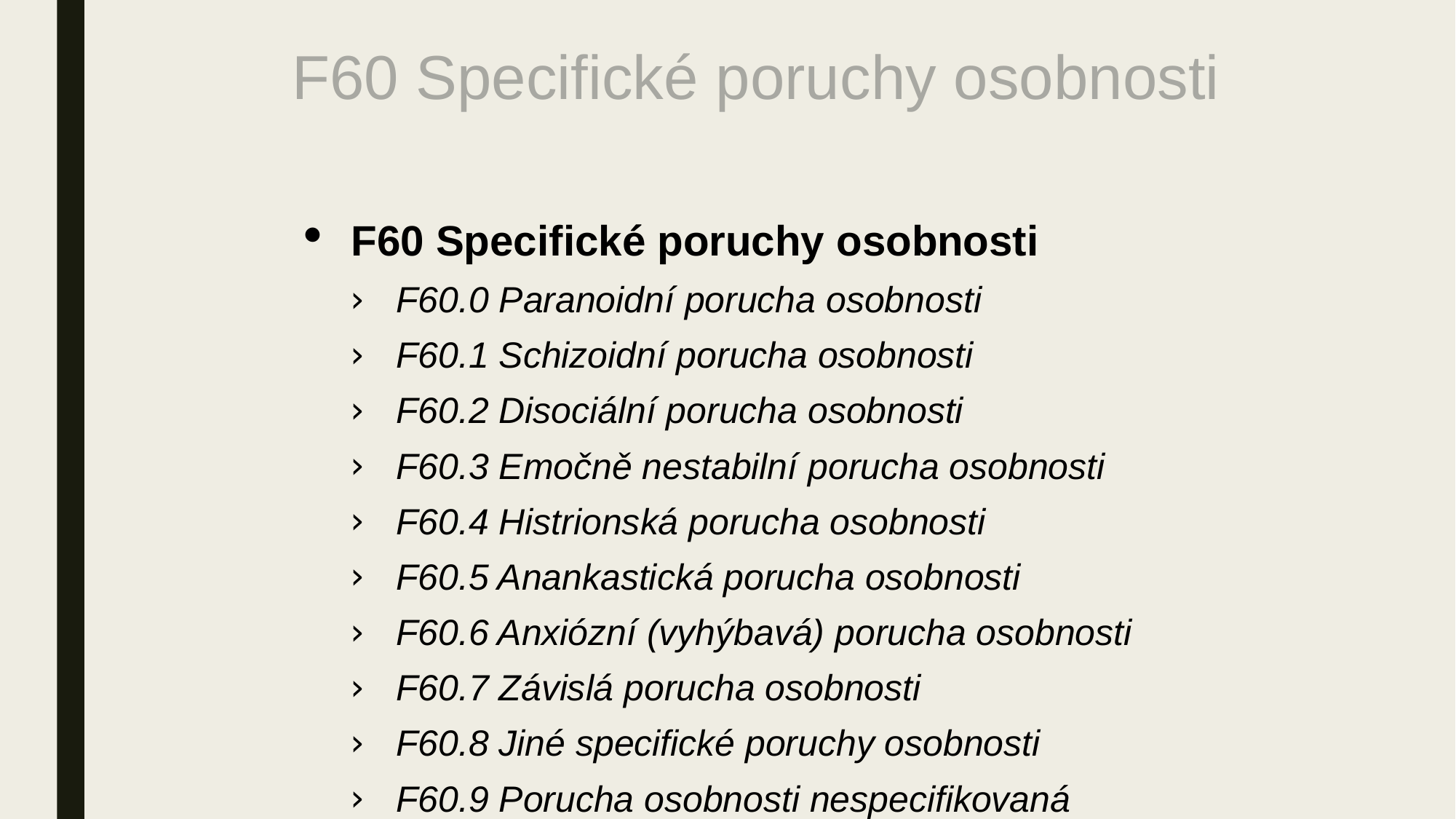

# F60 Specifické poruchy osobnosti
F60 Specifické poruchy osobnosti
F60.0 Paranoidní porucha osobnosti
F60.1 Schizoidní porucha osobnosti
F60.2 Disociální porucha osobnosti
F60.3 Emočně nestabilní porucha osobnosti
F60.4 Histrionská porucha osobnosti
F60.5 Anankastická porucha osobnosti
F60.6 Anxiózní (vyhýbavá) porucha osobnosti
F60.7 Závislá porucha osobnosti
F60.8 Jiné specifické poruchy osobnosti
F60.9 Porucha osobnosti nespecifikovaná